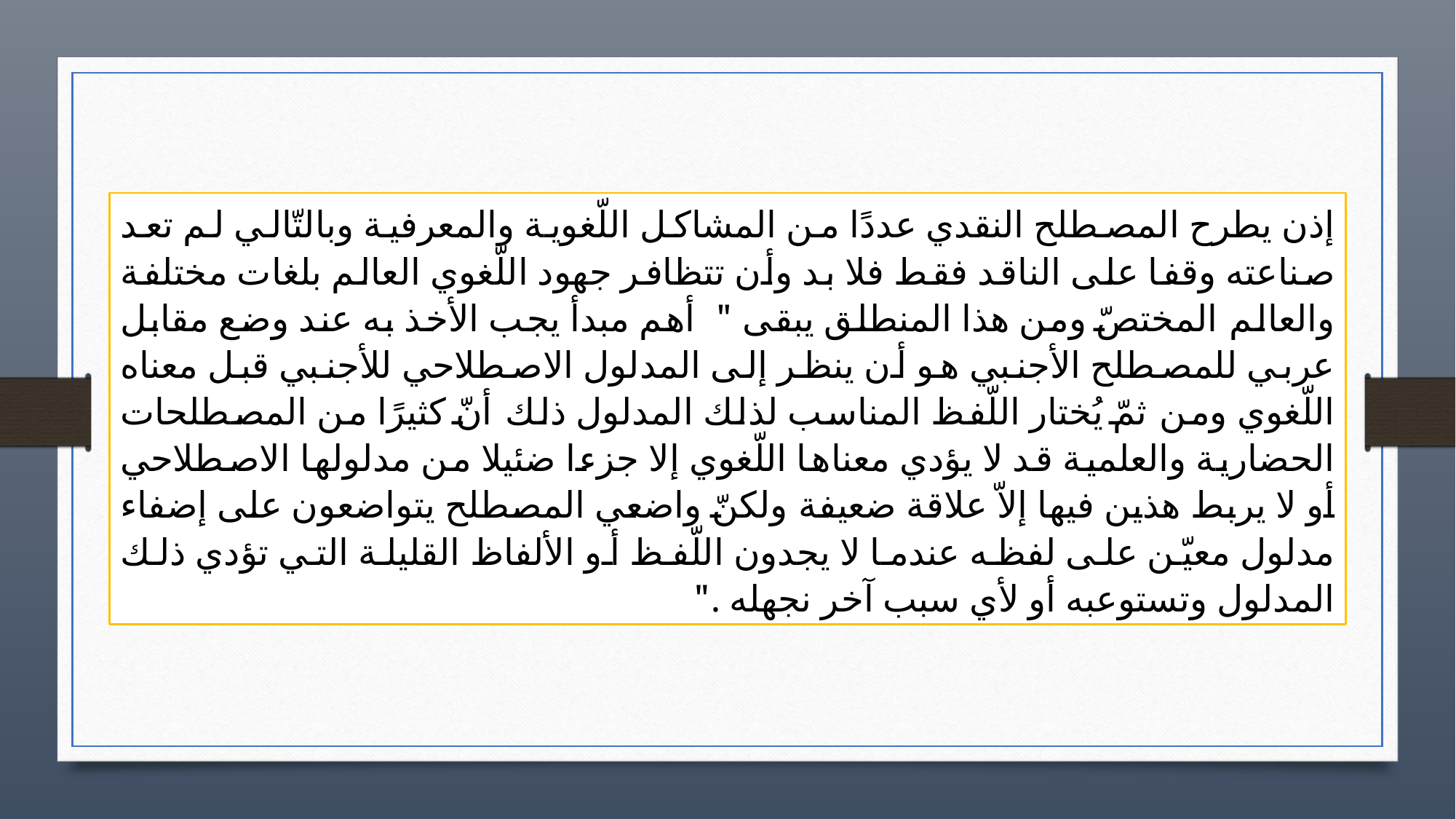

إذن يطرح المصطلح النقدي عددًا من المشاكل اللّغوية والمعرفية وبالتّالي لم تعد صناعته وقفا على الناقد فقط فلا بد وأن تتظافر جهود اللّغوي العالم بلغات مختلفة والعالم المختصّ ومن هذا المنطلق يبقى "  أهم مبدأ يجب الأخذ به عند وضع مقابل عربي للمصطلح الأجنبي هو أن ينظر إلى المدلول الاصطلاحي للأجنبي قبل معناه اللّغوي ومن ثمّ يُختار اللّفظ المناسب لذلك المدلول ذلك أنّ كثيرًا من المصطلحات الحضارية والعلمية قد لا يؤدي معناها اللّغوي إلا جزءا ضئيلا من مدلولها الاصطلاحي أو لا يربط هذين فيها إلاّ علاقة ضعيفة ولكنّ واضعي المصطلح يتواضعون على إضفاء مدلول معيّن على لفظه عندما لا يجدون اللّفظ أو الألفاظ القليلة التي تؤدي ذلك المدلول وتستوعبه أو لأي سبب آخر نجهله ."